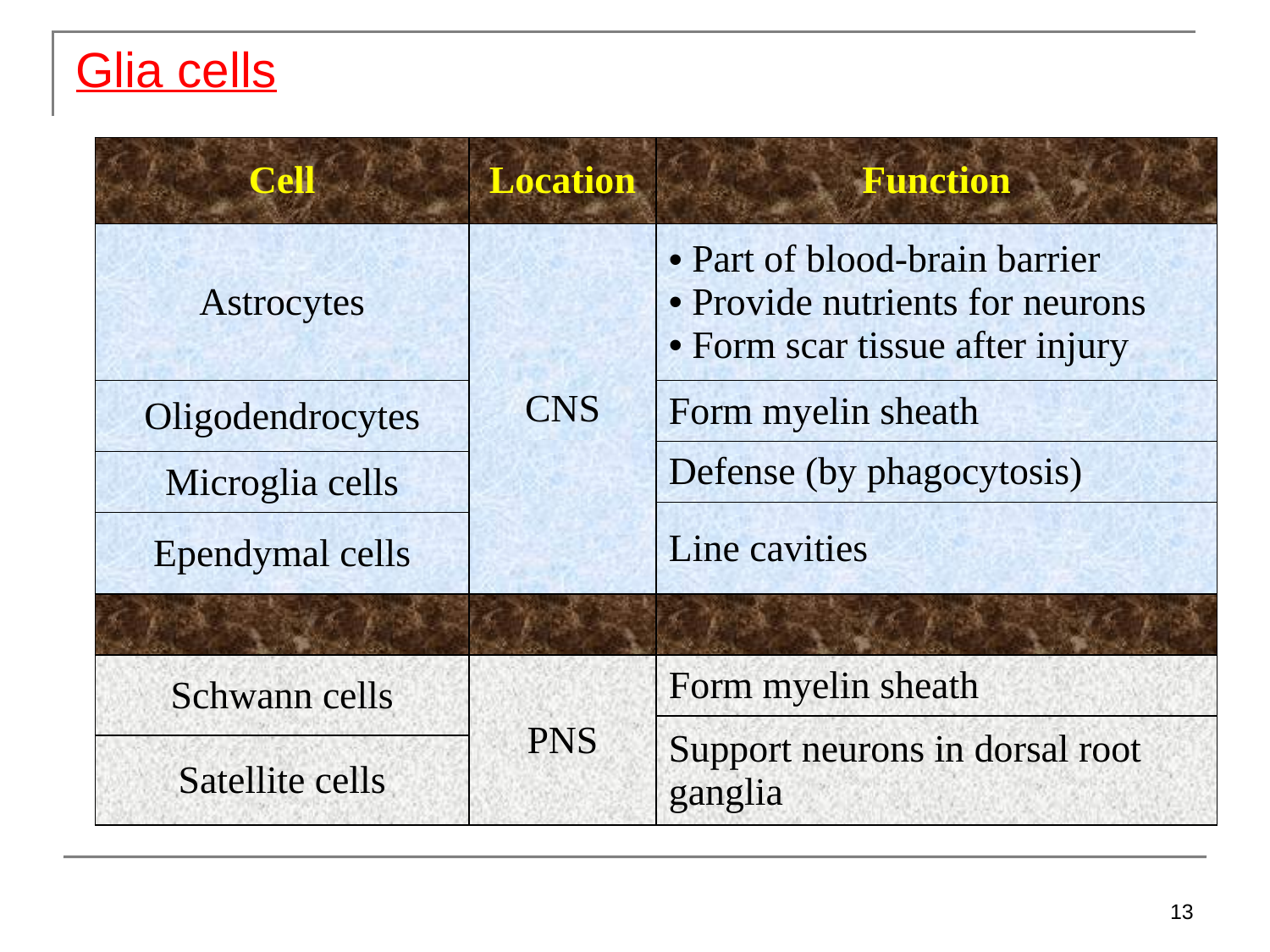

Glia cells
| Cell | Location | Function |
| --- | --- | --- |
| Astrocytes | CNS | Part of blood-brain barrier Provide nutrients for neurons Form scar tissue after injury |
| Oligodendrocytes |  | Form myelin sheath |
|  |  | Defense (by phagocytosis) |
| Microglia cells |  |  |
|  |  | Line cavities |
| Ependymal cells |  |  |
|  |  |  |
| Schwann cells | PNS | Form myelin sheath |
|  |  | Support neurons in dorsal root ganglia |
| Satellite cells |  |  |
13